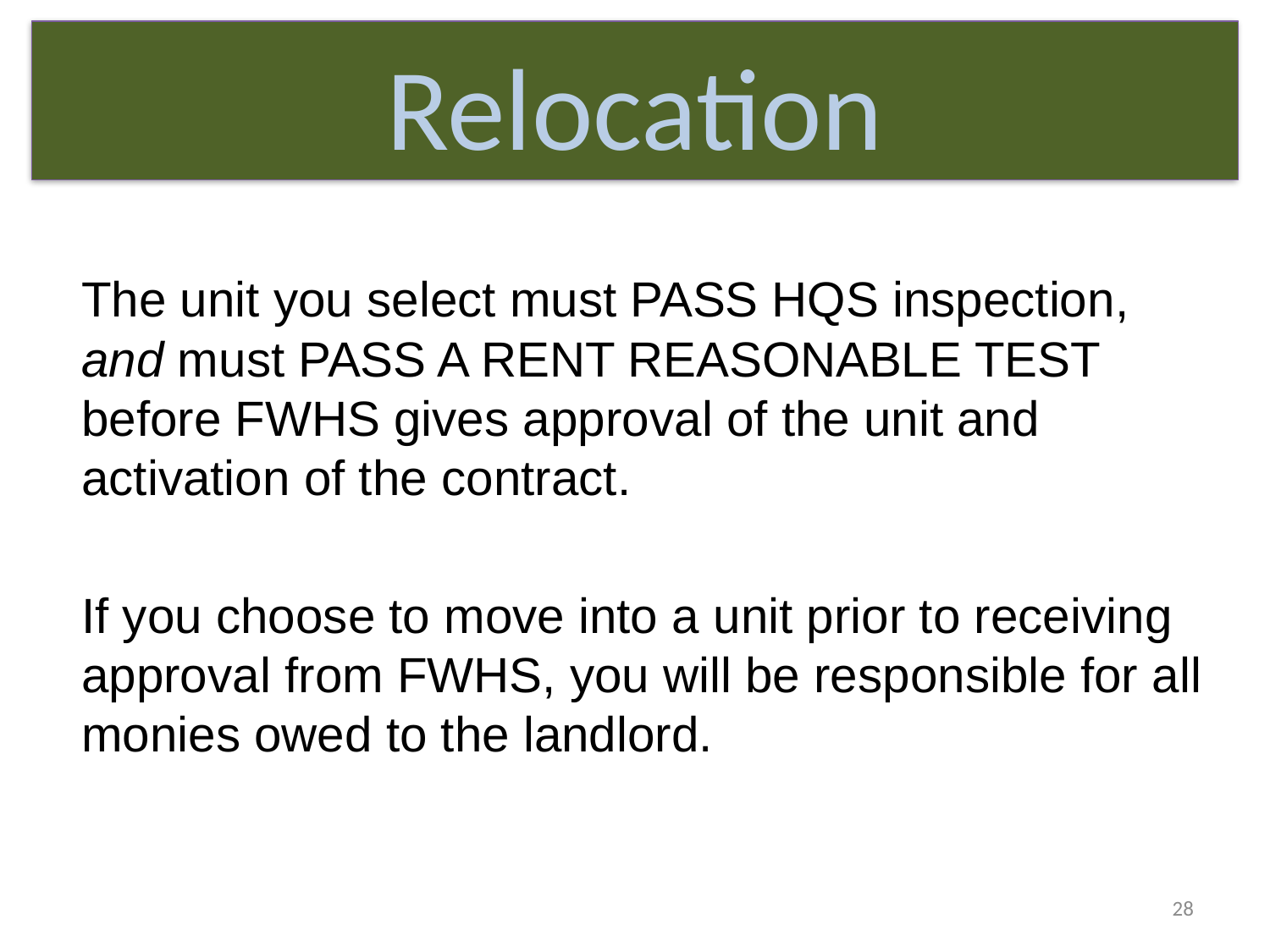

# Relocation
	The unit you select must PASS HQS inspection, and must PASS A RENT REASONABLE TEST before FWHS gives approval of the unit and activation of the contract.

	If you choose to move into a unit prior to receiving approval from FWHS, you will be responsible for all monies owed to the landlord.
28